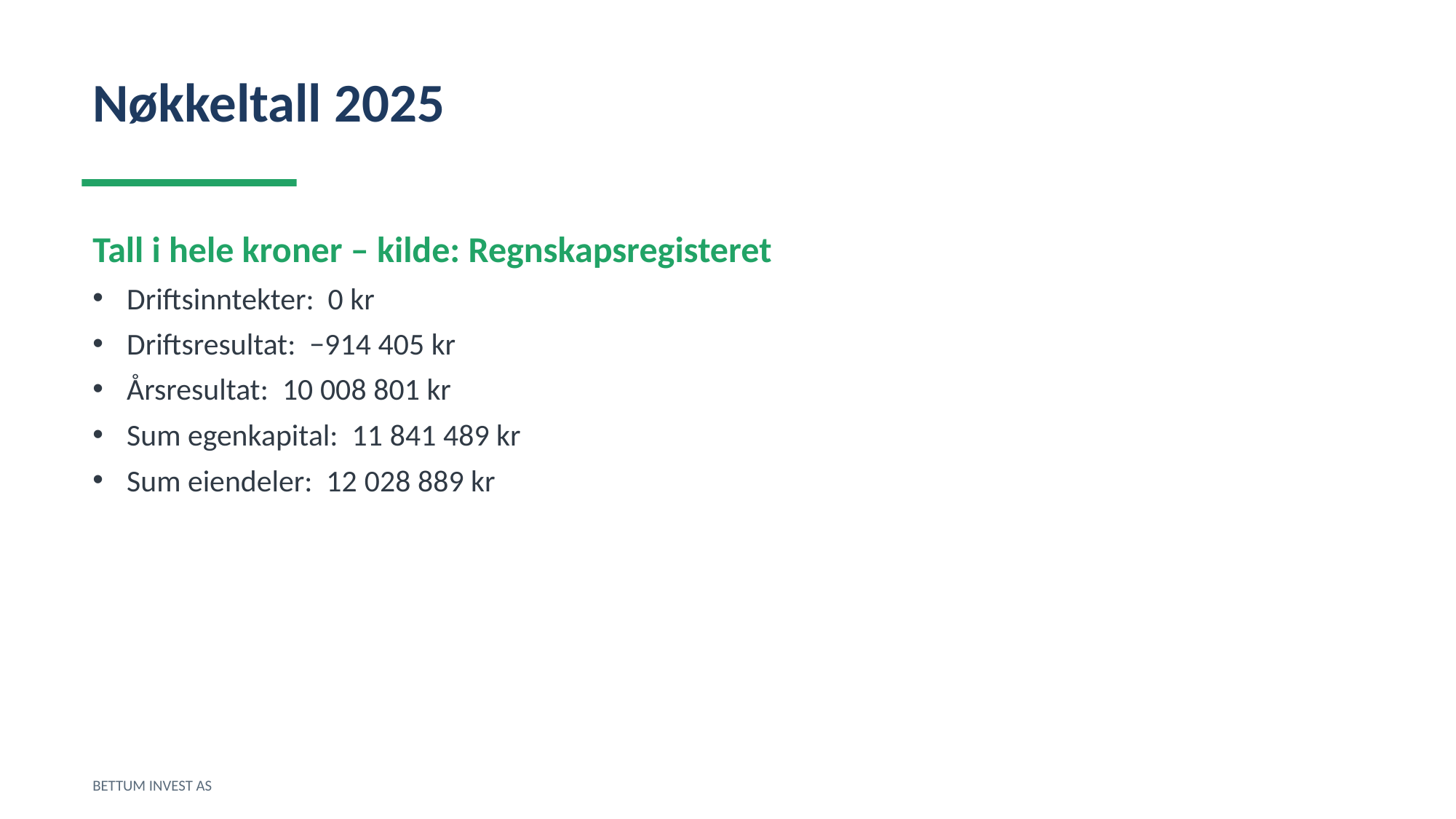

Nøkkeltall 2025

Tall i hele kroner – kilde: Regnskapsregisteret
Driftsinntekter:  0 kr
Driftsresultat:  −914 405 kr
Årsresultat:  10 008 801 kr
Sum egenkapital:  11 841 489 kr
Sum eiendeler:  12 028 889 kr
BETTUM INVEST AS